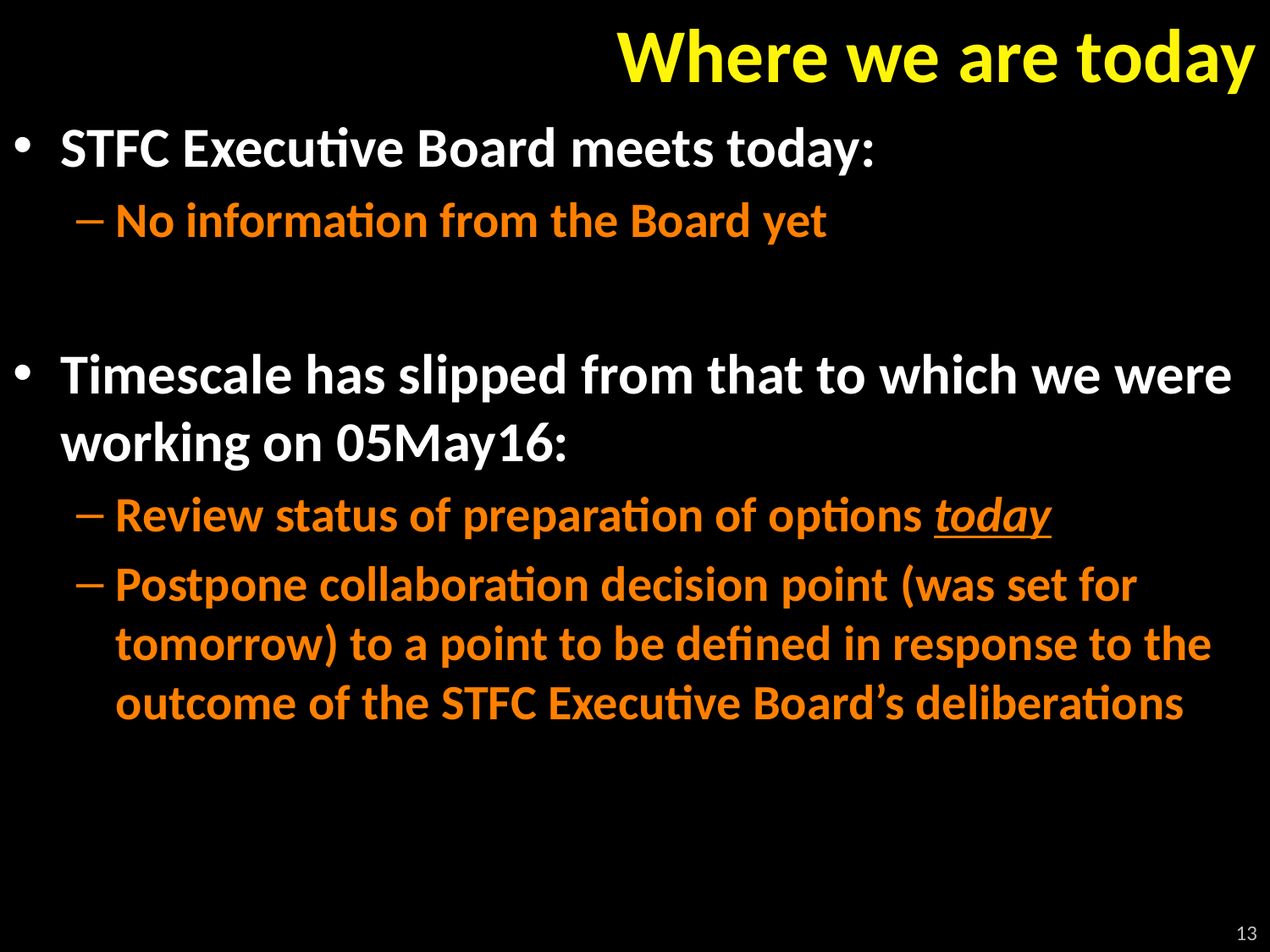

# Where we are today
STFC Executive Board meets today:
No information from the Board yet

Timescale has slipped from that to which we were working on 05May16:
Review status of preparation of options today
Postpone collaboration decision point (was set for tomorrow) to a point to be defined in response to the outcome of the STFC Executive Board’s deliberations
13